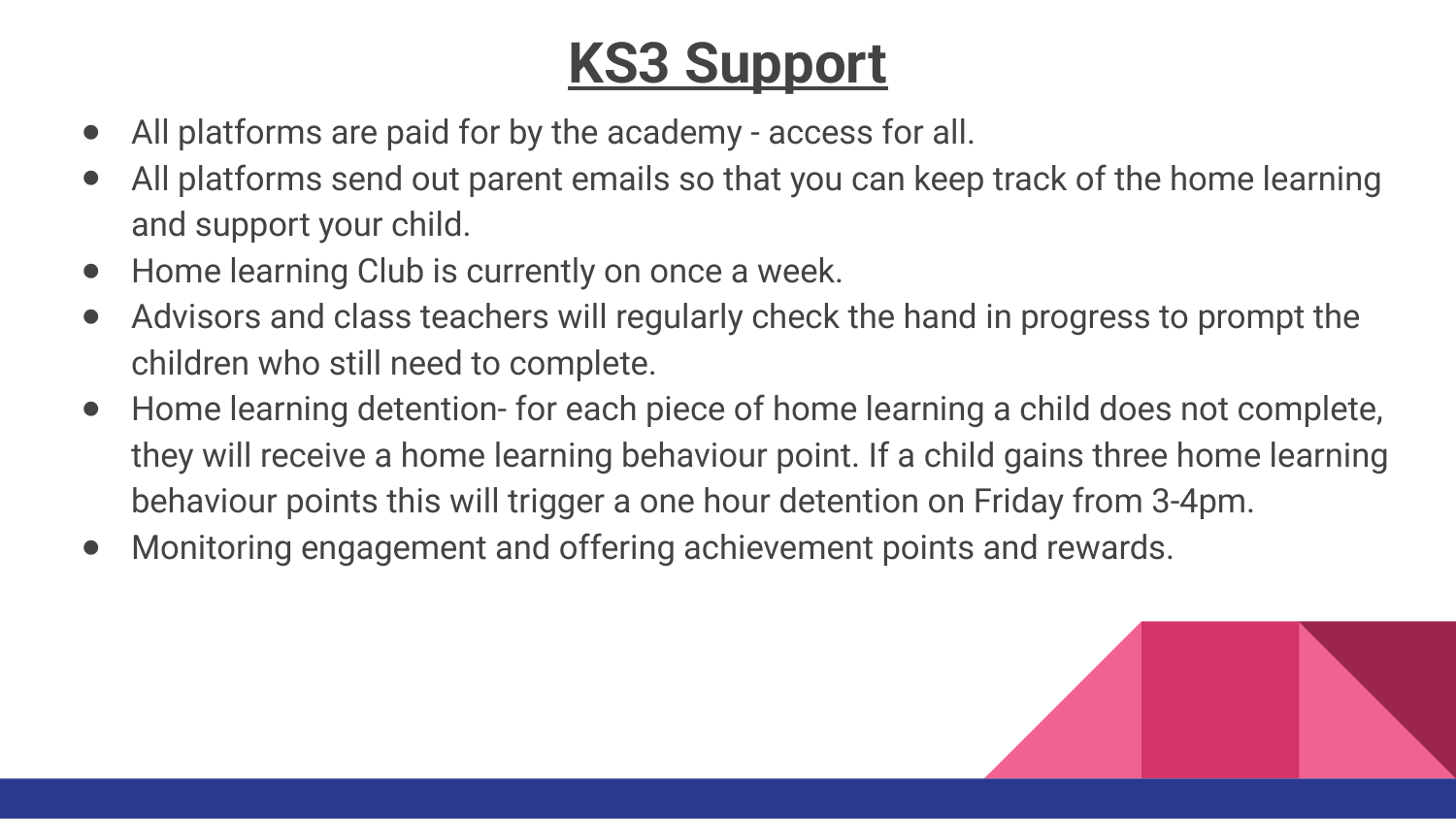

# KS3 Support
All platforms are paid for by the academy - access for all.
All platforms send out parent emails so that you can keep track of the home learning and support your child.
Home learning Club is currently on once a week.
Advisors and class teachers will regularly check the hand in progress to prompt the children who still need to complete.
Home learning detention- for each piece of home learning a child does not complete, they will receive a home learning behaviour point. If a child gains three home learning behaviour points this will trigger a one hour detention on Friday from 3-4pm.
Monitoring engagement and offering achievement points and rewards.